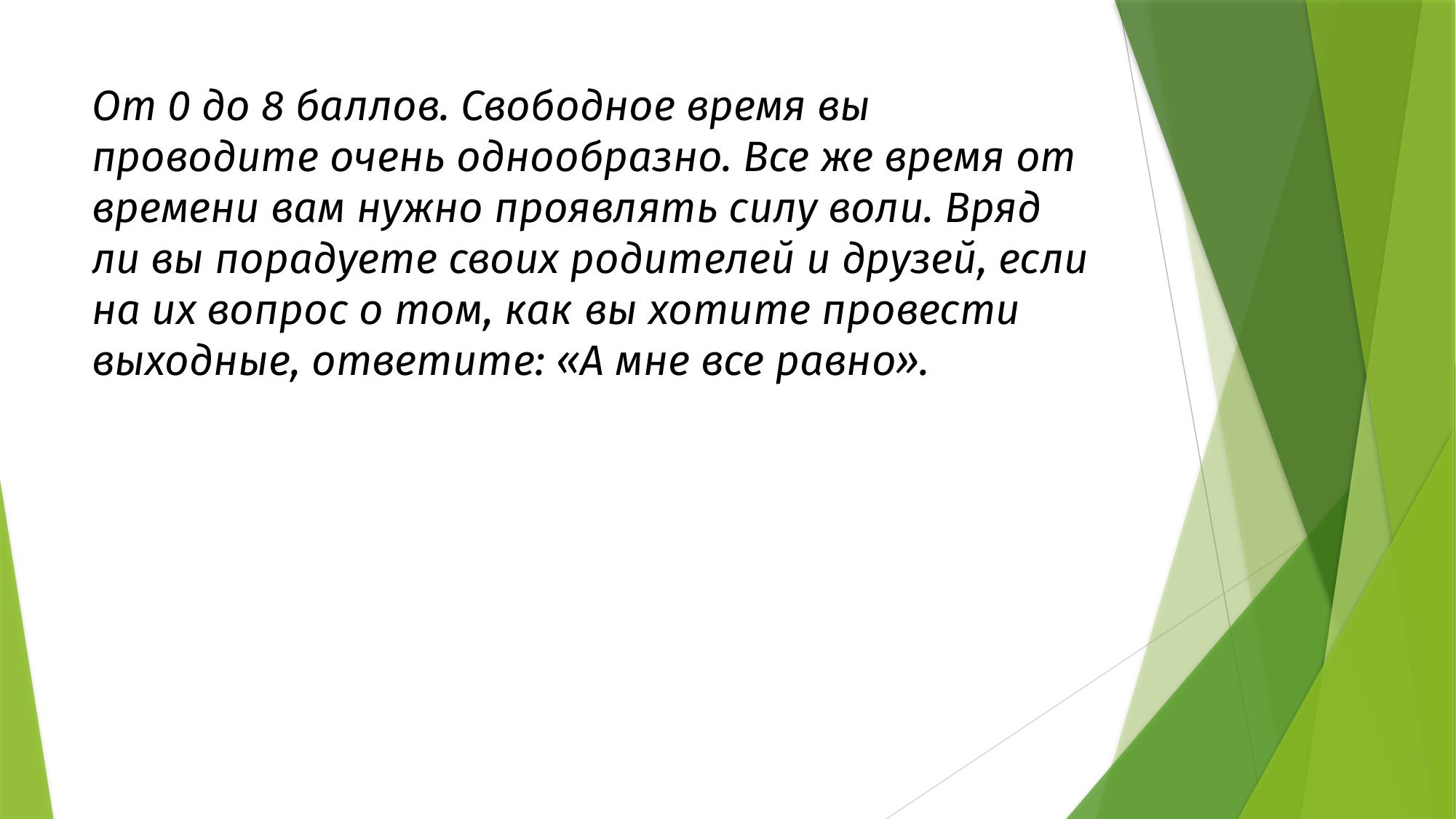

# От 0 до 8 баллов. Свободное время вы проводите очень однообразно. Все же время от времени вам нужно проявлять силу воли. Вряд ли вы порадуете своих родителей и друзей, если на их вопрос о том, как вы хотите провести выходные, ответите: «А мне все равно».